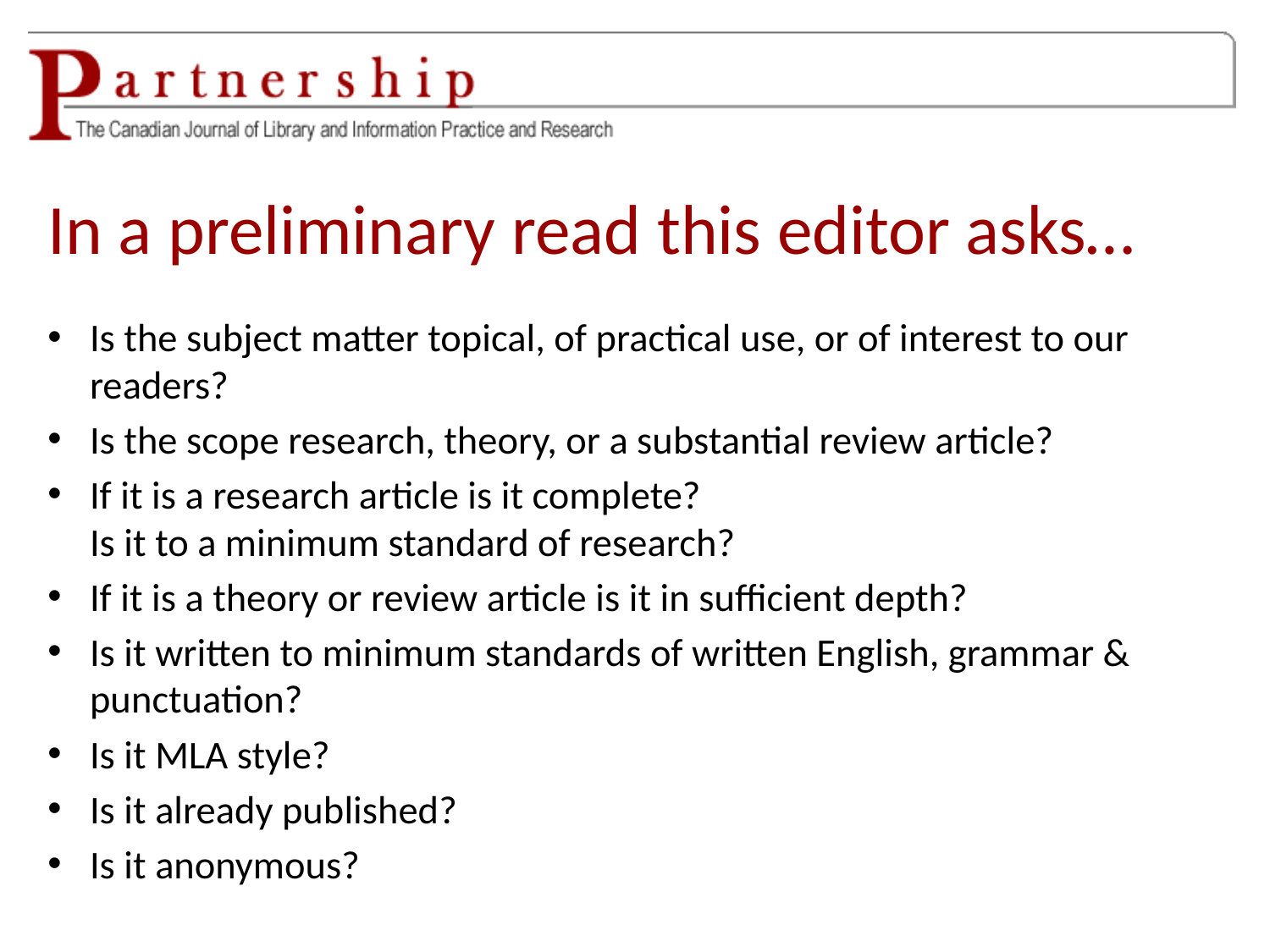

# In a preliminary read this editor asks…
Is the subject matter topical, of practical use, or of interest to our readers?
Is the scope research, theory, or a substantial review article?
If it is a research article is it complete?
Is it to a minimum standard of research?
If it is a theory or review article is it in sufficient depth?
Is it written to minimum standards of written English, grammar & punctuation?
Is it MLA style?
Is it already published?
Is it anonymous?